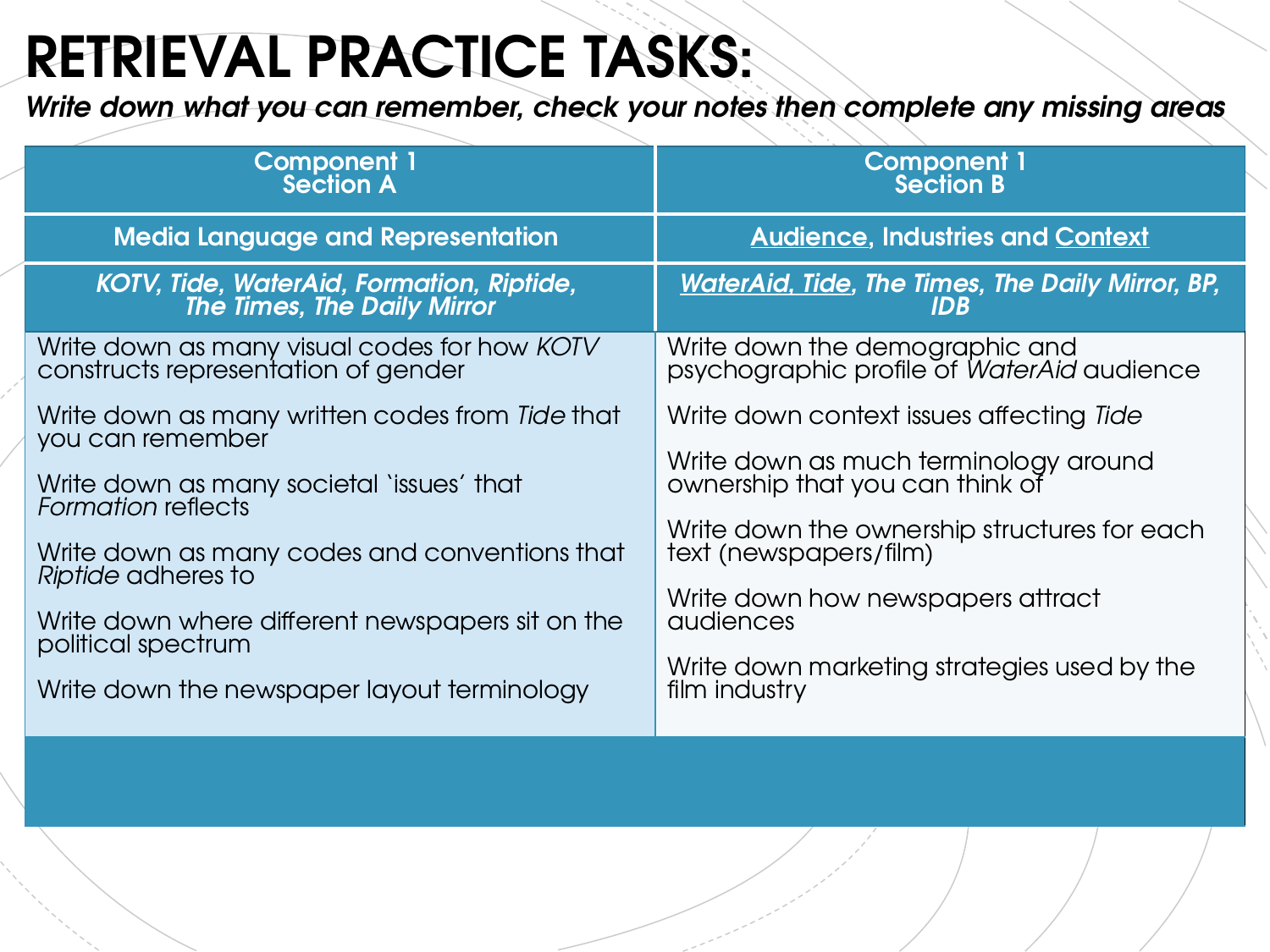

RETRIEVAL PRACTICE TASKS:
Write down what you can remember, check your notes then complete any missing areas
| Component 1 Section A | Component 1 Section B |
| --- | --- |
| Media Language and Representation | Audience, Industries and Context |
| KOTV, Tide, WaterAid, Formation, Riptide, The Times, The Daily Mirror | WaterAid, Tide, The Times, The Daily Mirror, BP, IDB |
| Write down as many visual codes for how KOTV constructs representation of gender Write down as many written codes from Tide that you can remember Write down as many societal ‘issues’ that Formation reflects Write down as many codes and conventions that Riptide adheres to Write down where different newspapers sit on the political spectrum Write down the newspaper layout terminology | Write down the demographic and psychographic profile of WaterAid audience Write down context issues affecting Tide Write down as much terminology around ownership that you can think of Write down the ownership structures for each text (newspapers/film) Write down how newspapers attract audiences Write down marketing strategies used by the film industry |
|  |  |